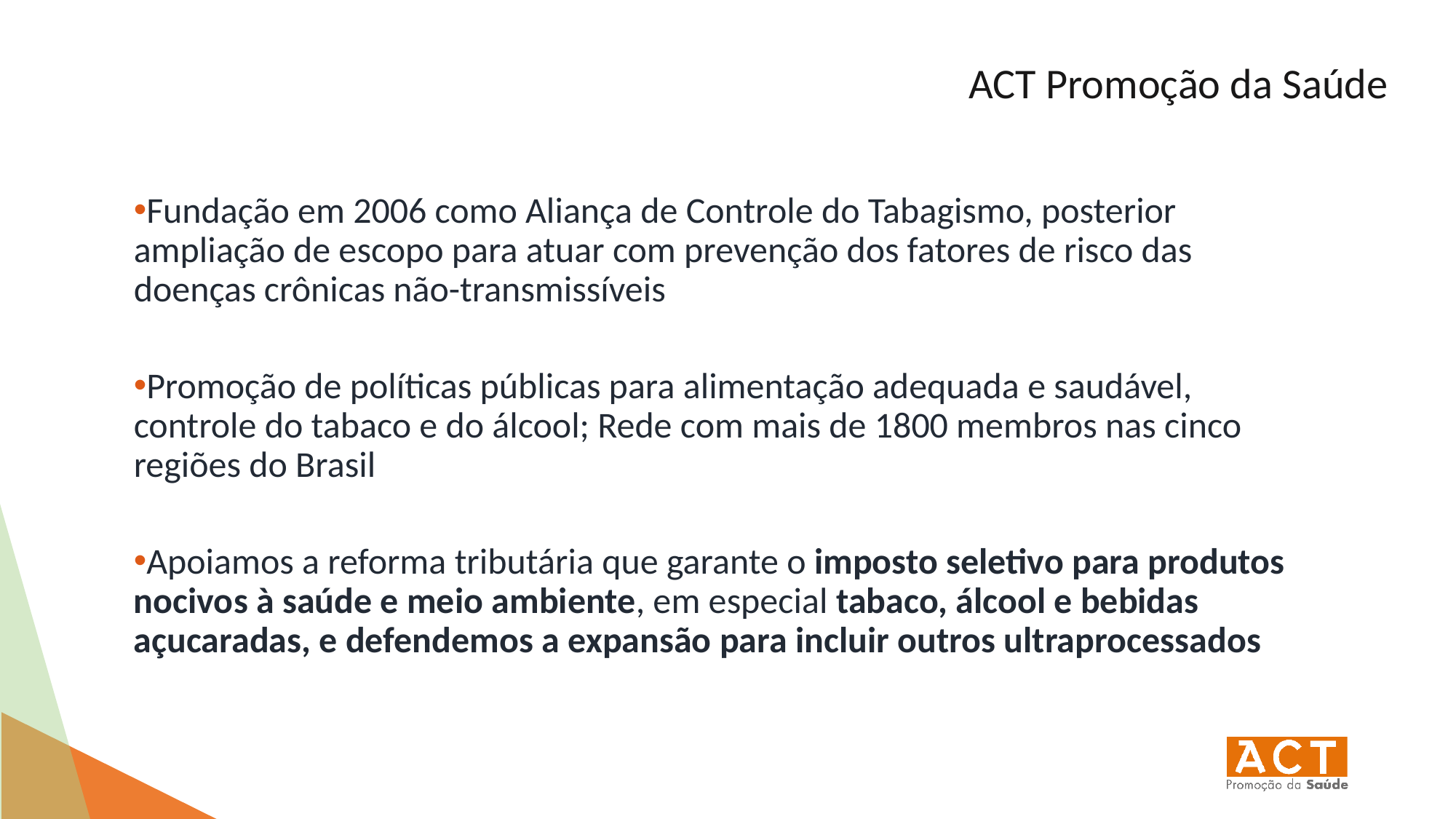

ACT Promoção da Saúde

Fundação em 2006 como Aliança de Controle do Tabagismo, posterior ampliação de escopo para atuar com prevenção dos fatores de risco das doenças crônicas não-transmissíveis

Promoção de políticas públicas para alimentação adequada e saudável, controle do tabaco e do álcool; Rede com mais de 1800 membros nas cinco regiões do Brasil

Apoiamos a reforma tributária que garante o imposto seletivo para produtos nocivos à saúde e meio ambiente, em especial tabaco, álcool e bebidas açucaradas, e defendemos a expansão para incluir outros ultraprocessados